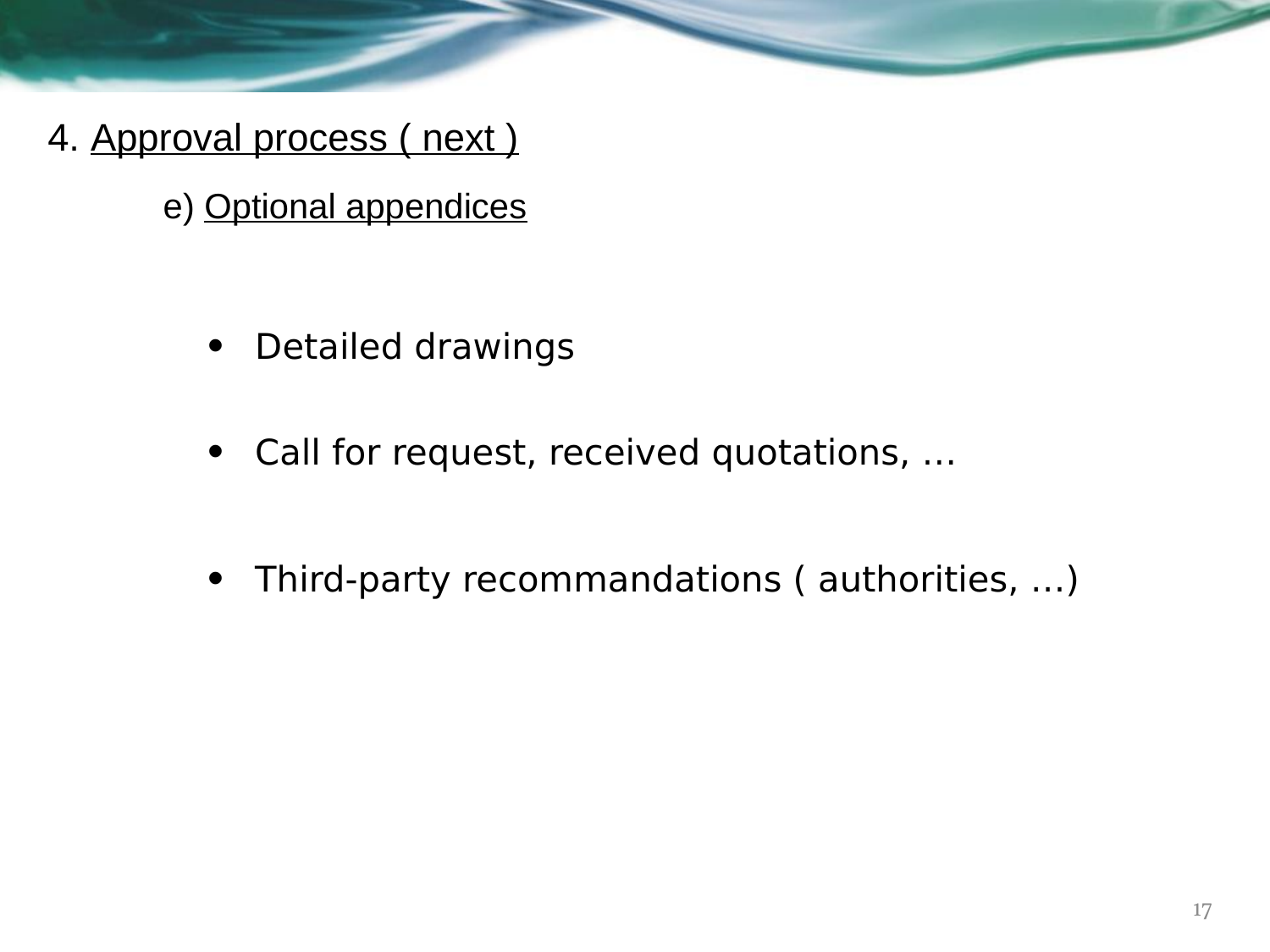

4. Approval process ( next )
	e) Optional appendices
Detailed drawings
Call for request, received quotations, …
Third-party recommandations ( authorities, …)
17